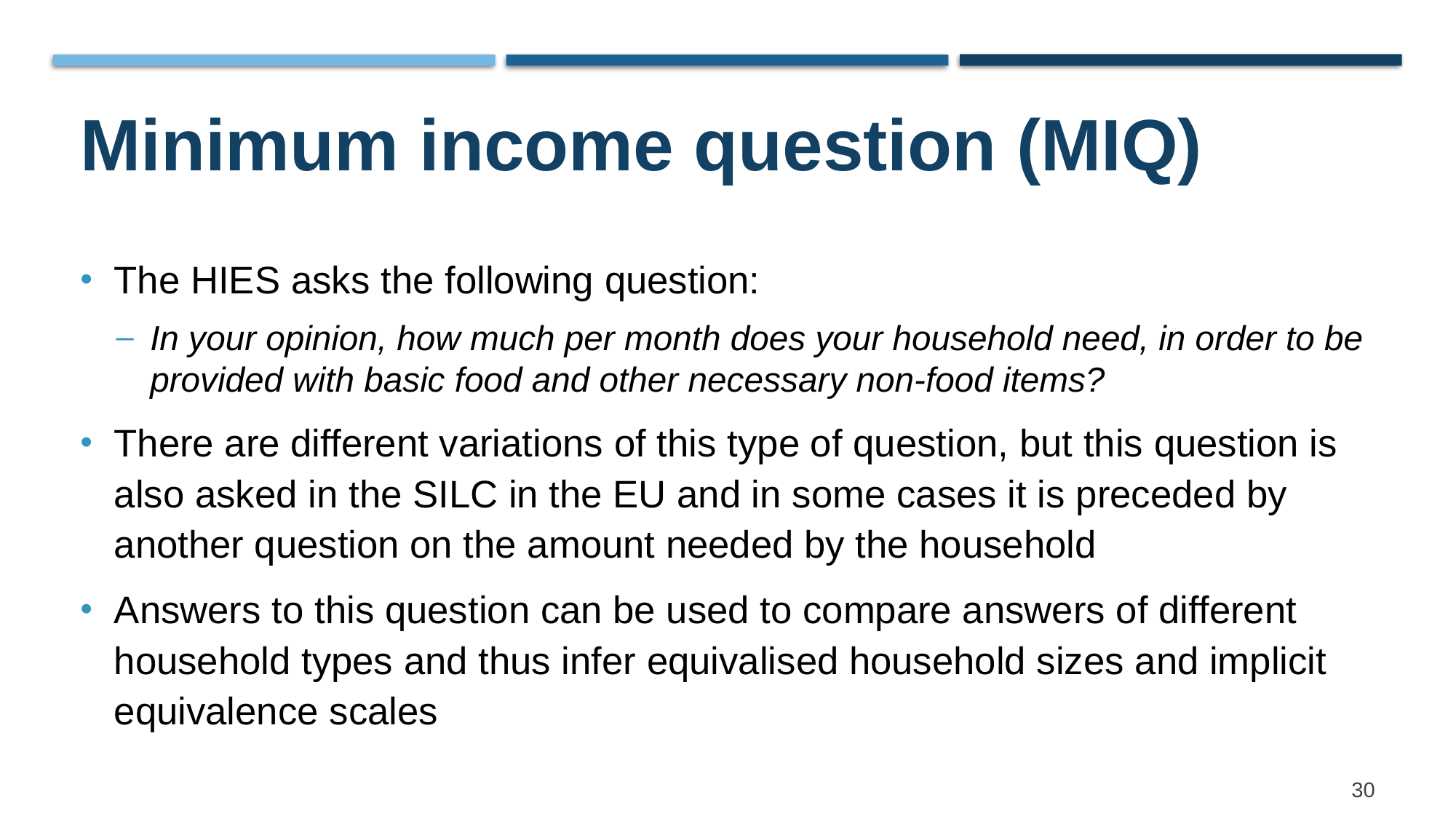

# Minimum income question (MIQ)
The HIES asks the following question:
In your opinion, how much per month does your household need, in order to be provided with basic food and other necessary non-food items?
There are different variations of this type of question, but this question is also asked in the SILC in the EU and in some cases it is preceded by another question on the amount needed by the household
Answers to this question can be used to compare answers of different household types and thus infer equivalised household sizes and implicit equivalence scales
30